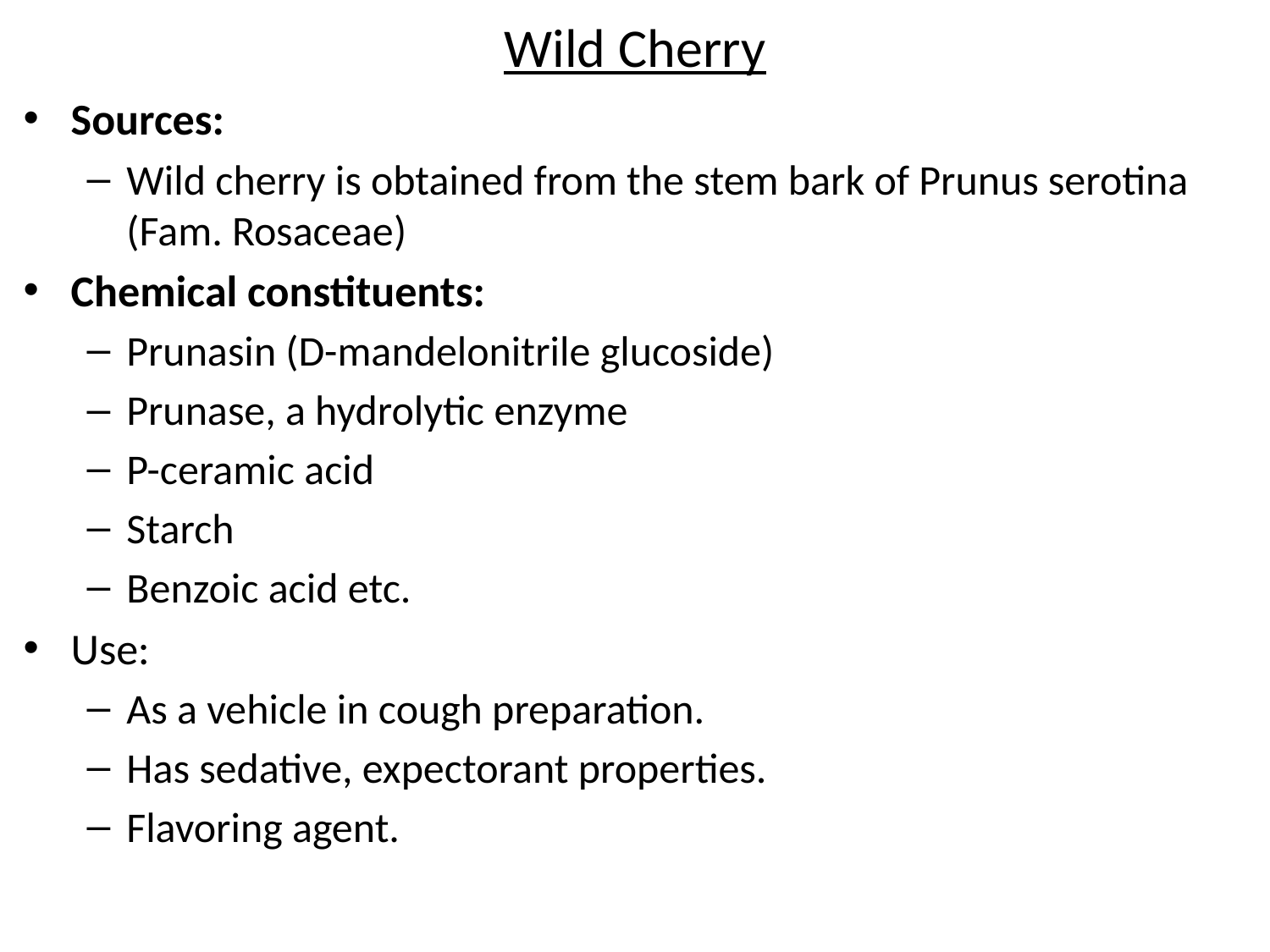

# Wild Cherry
Sources:
Wild cherry is obtained from the stem bark of Prunus serotina (Fam. Rosaceae)
Chemical constituents:
Prunasin (D-mandelonitrile glucoside)
Prunase, a hydrolytic enzyme
P-ceramic acid
Starch
Benzoic acid etc.
Use:
As a vehicle in cough preparation.
Has sedative, expectorant properties.
Flavoring agent.